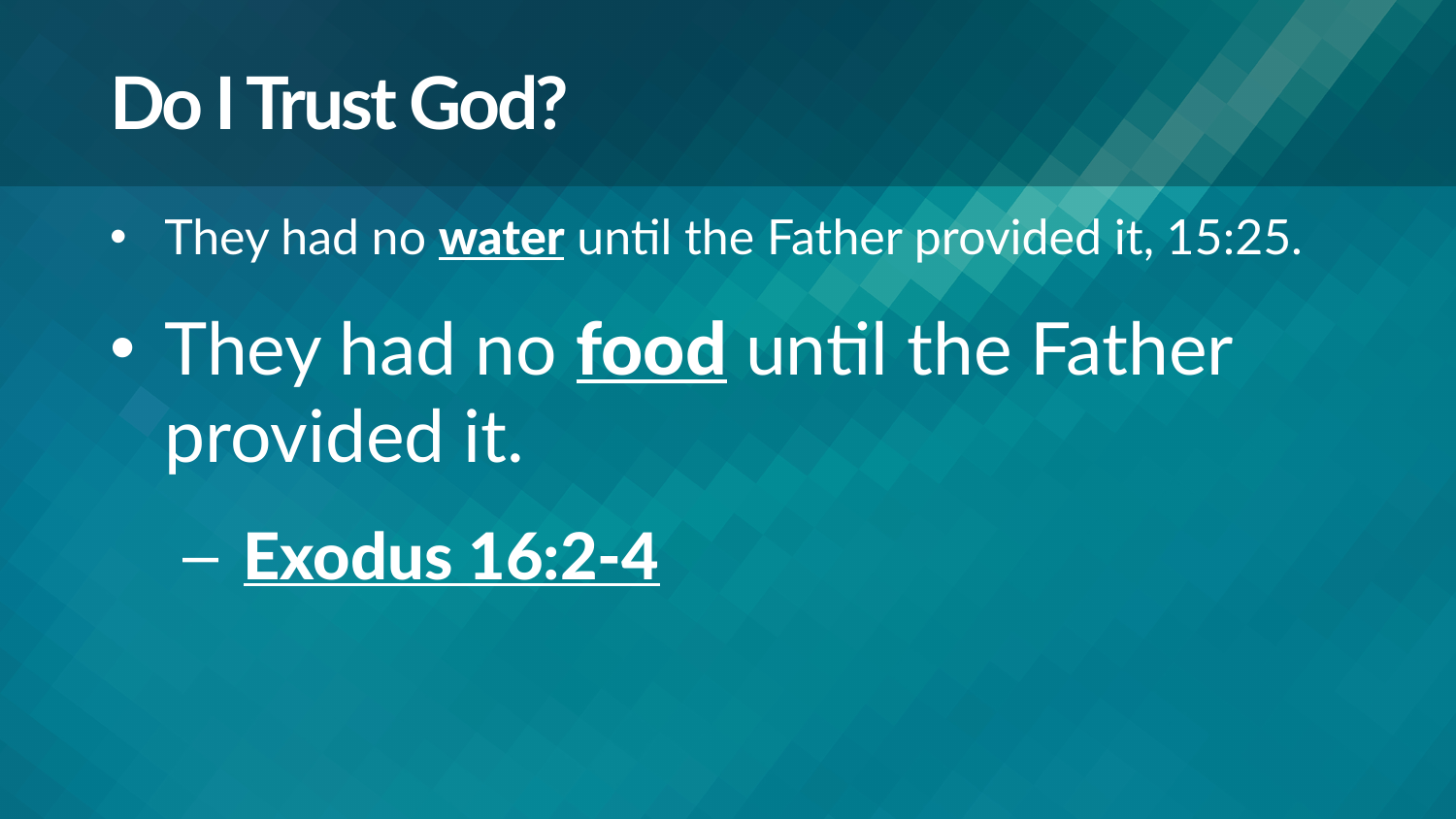

# Do I Trust God?
They had no water until the Father provided it, 15:25.
They had no food until the Father provided it.
 Exodus 16:2-4